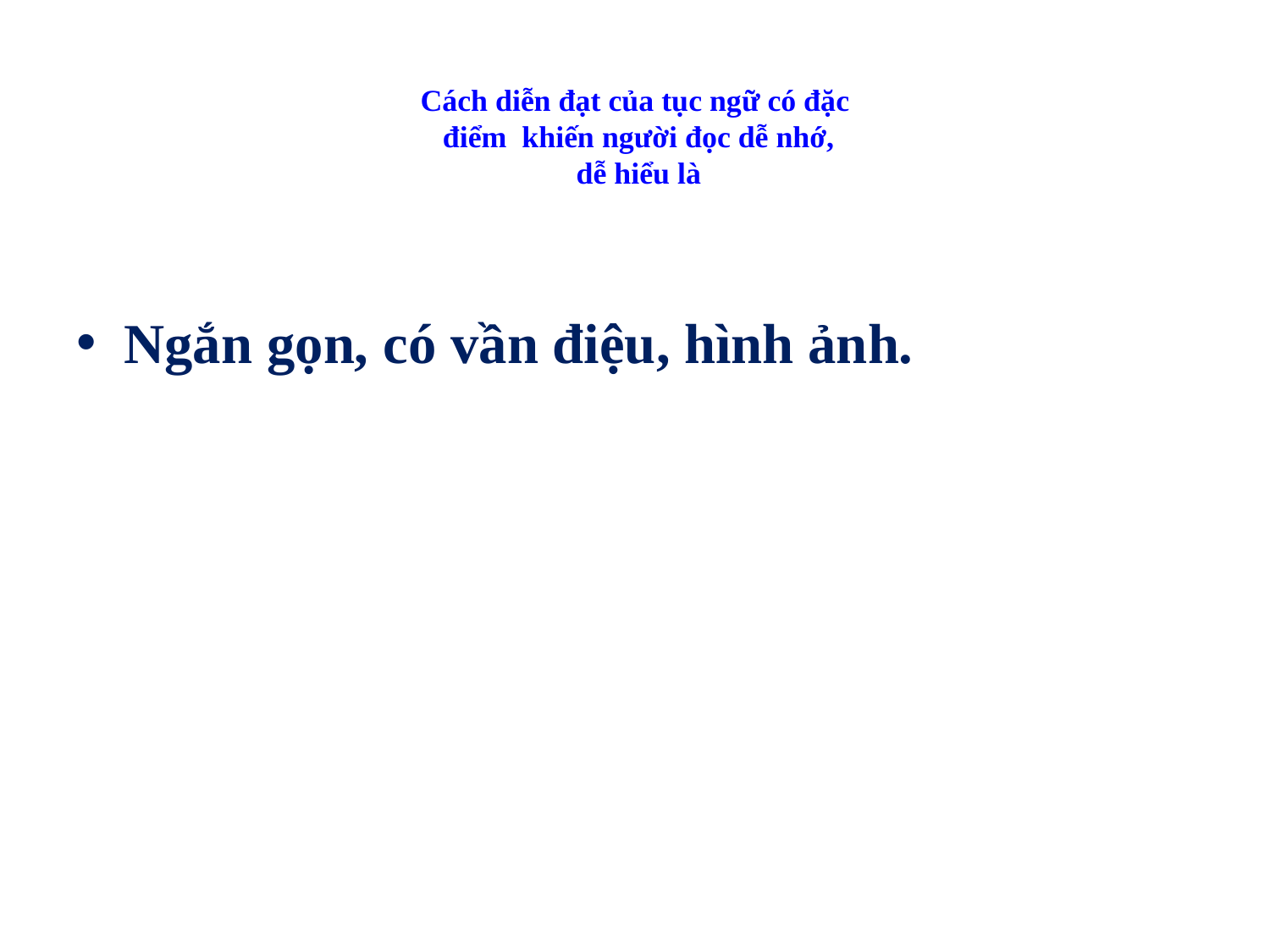

# Cách diễn đạt của tục ngữ có đặc điểm  khiến người đọc dễ nhớ, dễ hiểu là

Ngắn gọn, có vần điệu, hình ảnh.